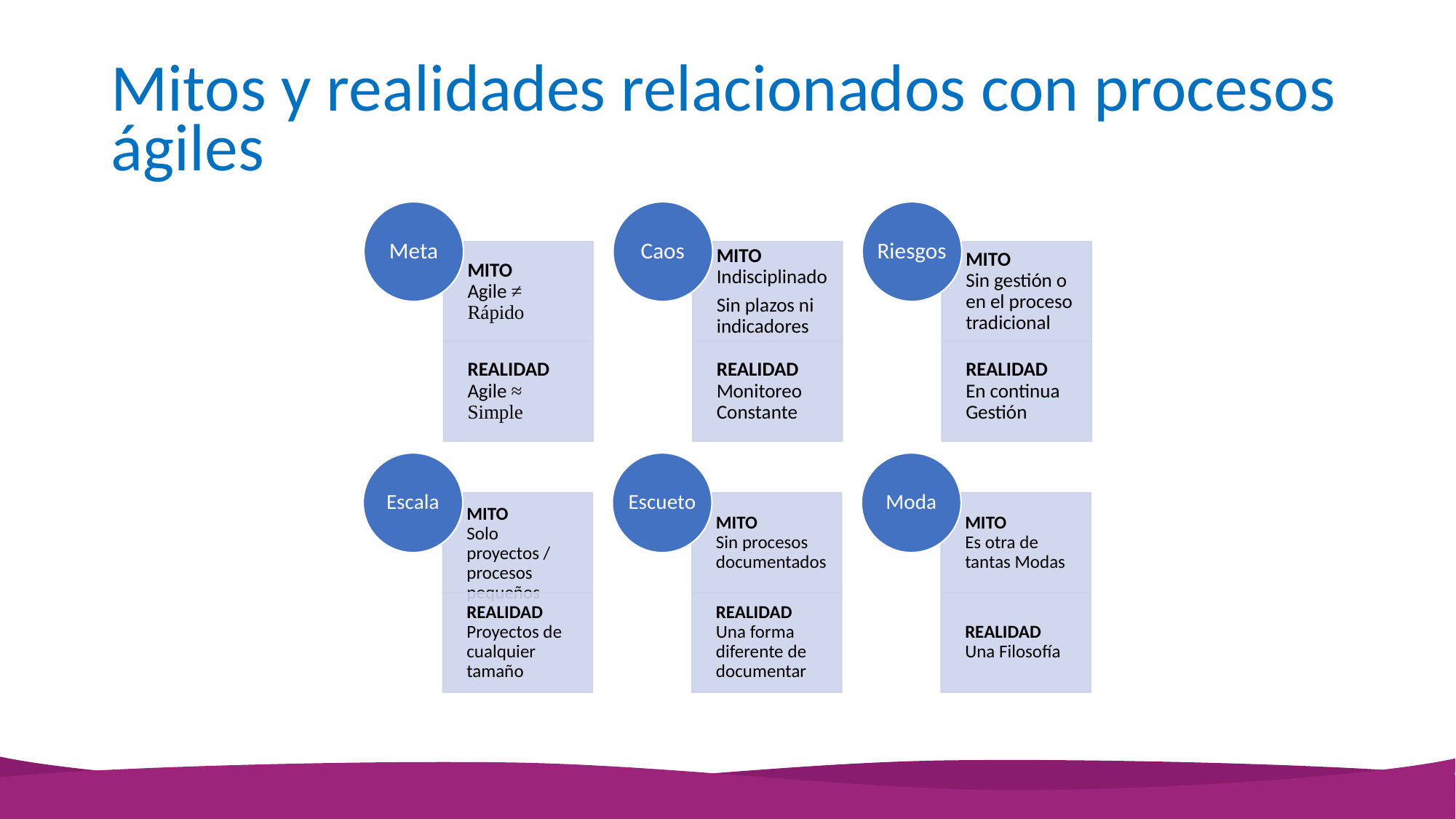

# Mitos y realidades relacionados con procesos ágiles

Meta
Caos
Riesgos

MITO
Agile ≠ Rápido

MITO
Indisciplinado
Sin plazos ni indicadores

MITO
Sin gestión o en el proceso tradicional

REALIDAD
Agile ≈ Simple

REALIDAD
Monitoreo Constante

REALIDAD
En continua Gestión

Escala
Escueto
Moda

MITO
Solo proyectos / procesos pequeños

MITO
Sin procesos documentados

MITO
Es otra de tantas Modas

REALIDAD
Proyectos de cualquier tamaño

REALIDAD
Una forma diferente de documentar

REALIDAD
Una Filosofía